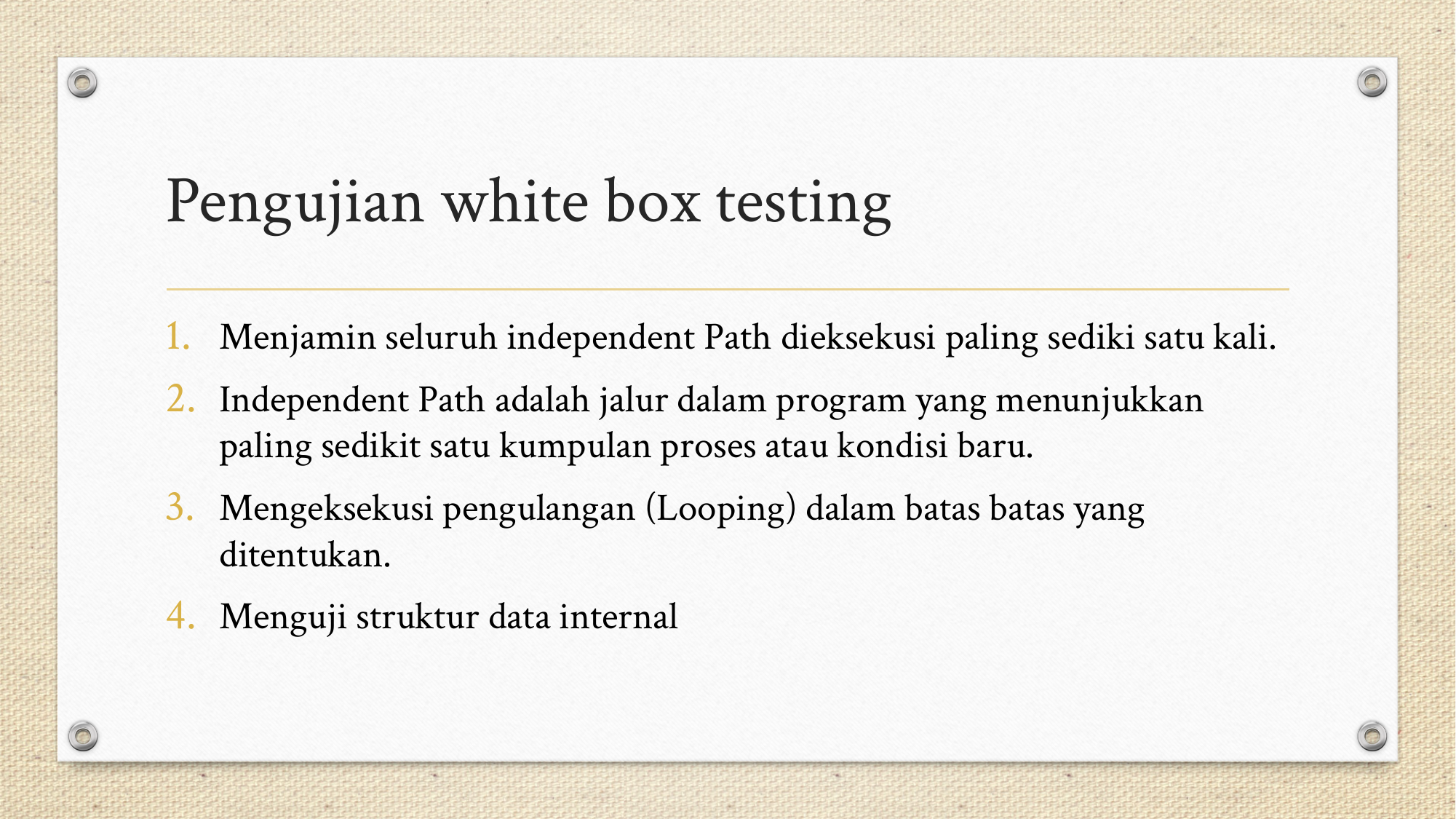

# Pengujian white box testing
Menjamin seluruh independent Path dieksekusi paling sediki satu kali.
Independent Path adalah jalur dalam program yang menunjukkan paling sedikit satu kumpulan proses atau kondisi baru.
Mengeksekusi pengulangan (Looping) dalam batas batas yang ditentukan.
Menguji struktur data internal